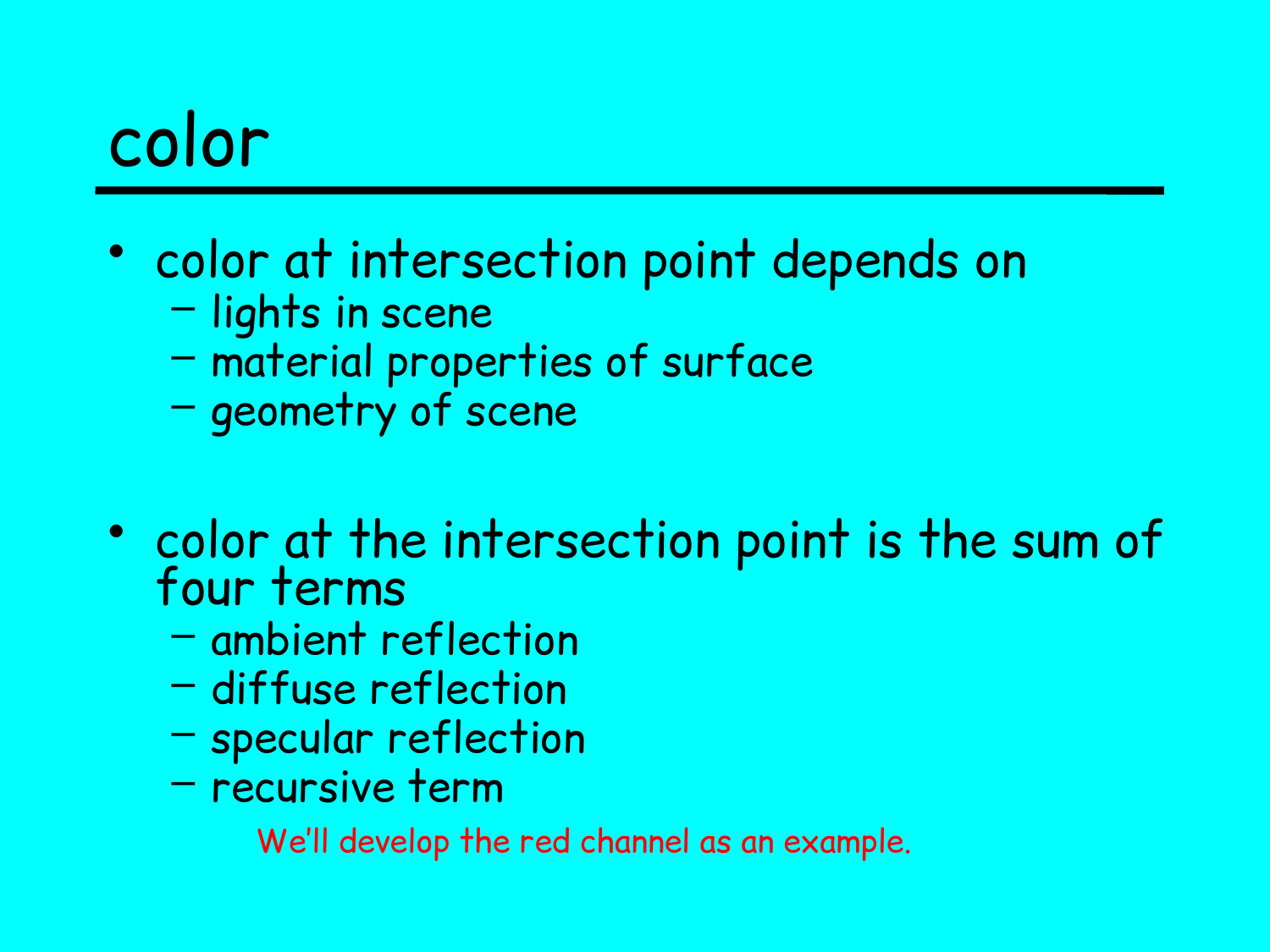

# color
color at intersection point depends on
lights in scene
material properties of surface
geometry of scene

color at the intersection point is the sum of four terms
ambient reflection
diffuse reflection
specular reflection
recursive term

We’ll develop the red channel as an example.